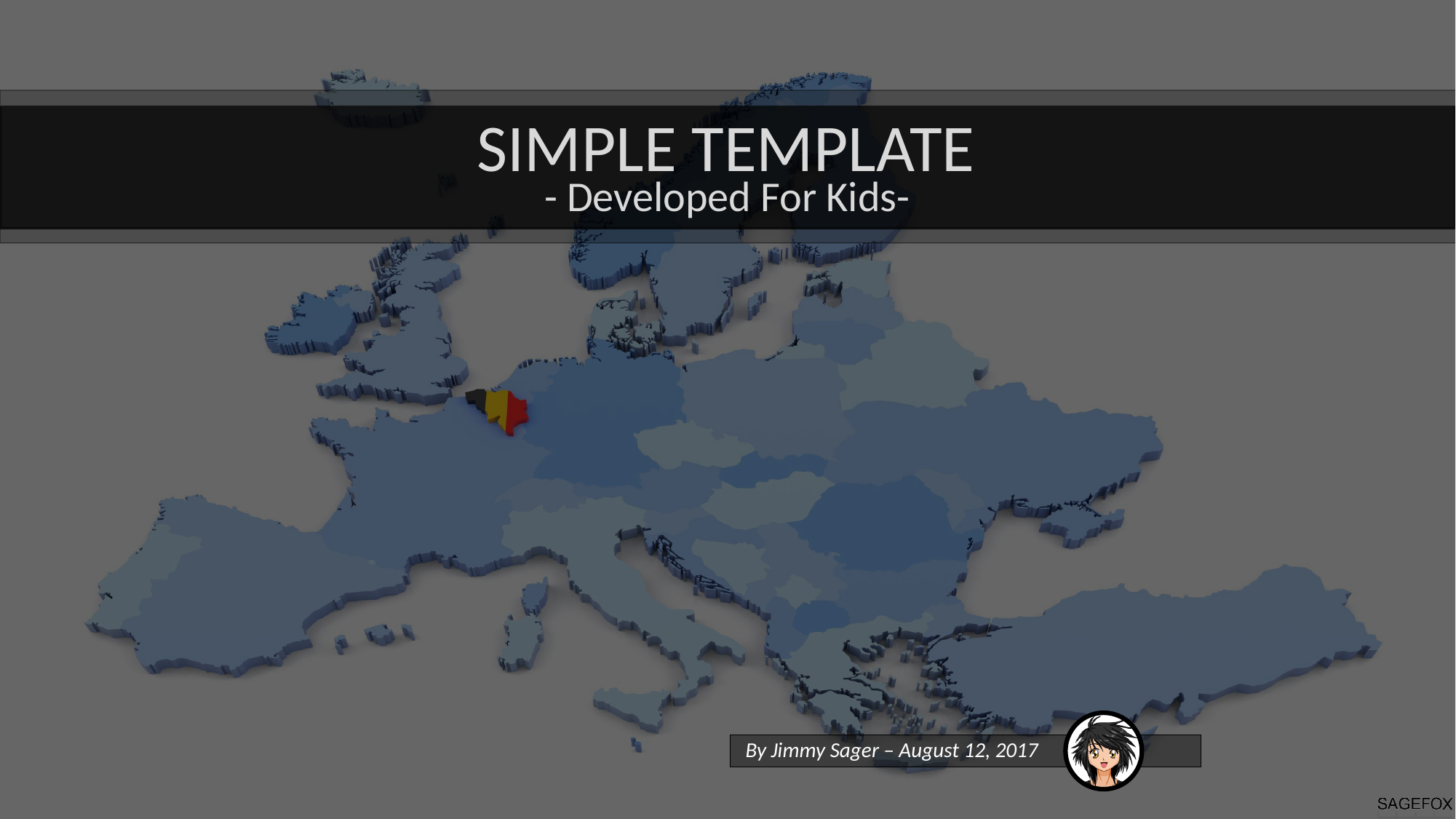

SIMPLE TEMPLATE
- Developed For Kids-

By Jimmy Sager – August 12, 2017